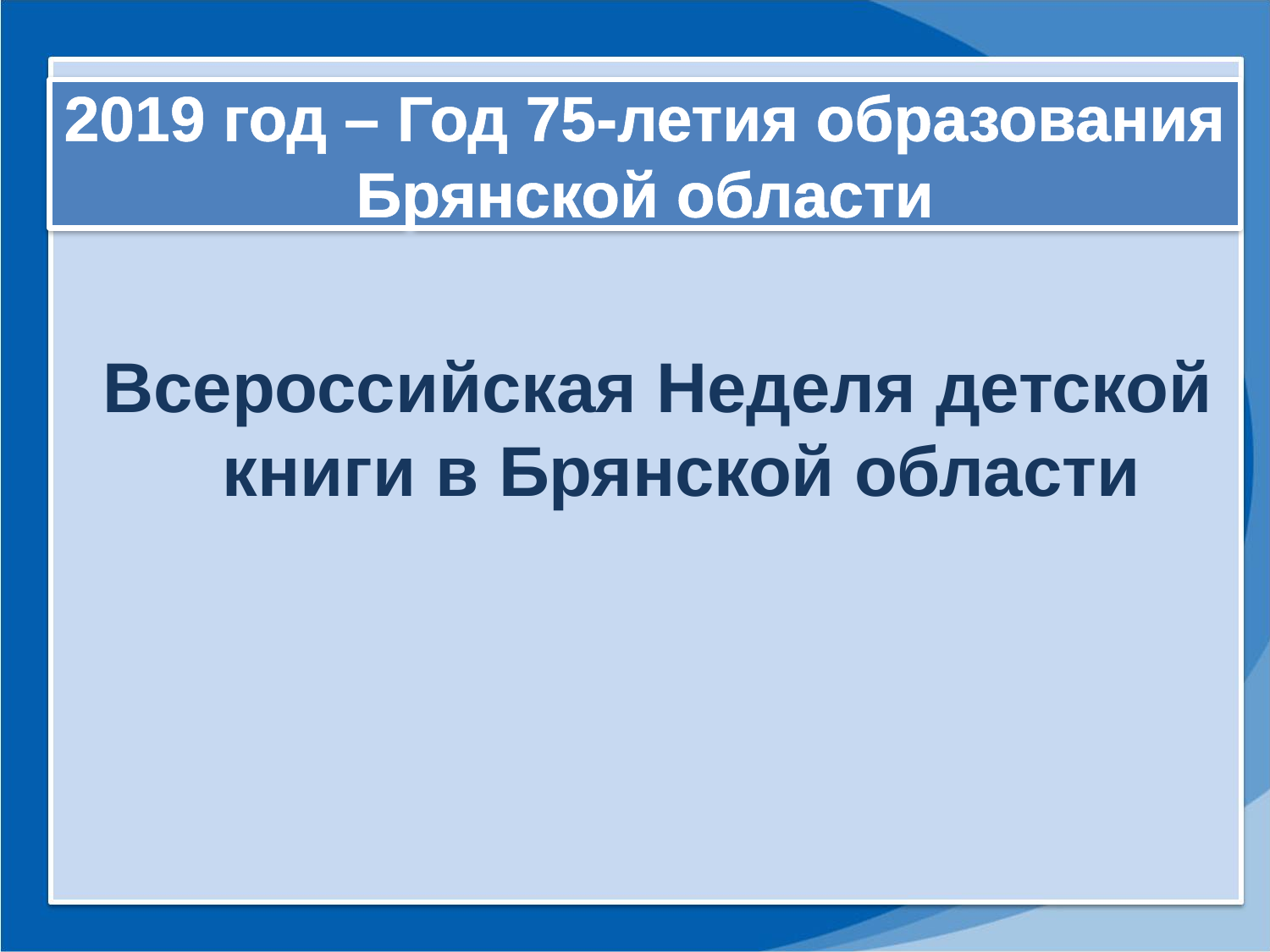

# 2019 год – Год 75-летия образования Брянской области

Всероссийская Неделя детской книги в Брянской области